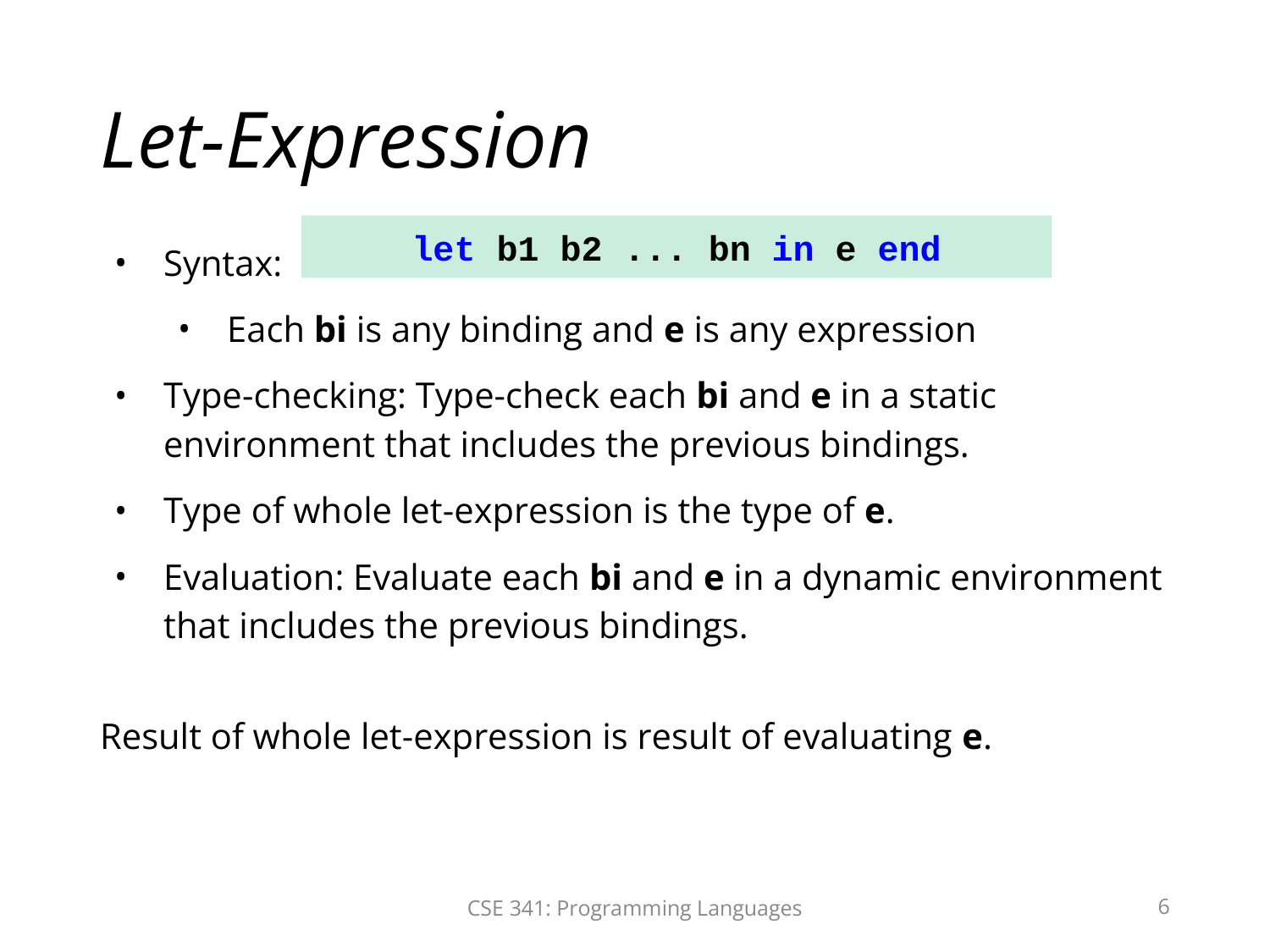

# Let-Expression
Syntax:
Each bi is any binding and e is any expression
Type-checking: Type-check each bi and e in a static environment that includes the previous bindings.
Type of whole let-expression is the type of e.
Evaluation: Evaluate each bi and e in a dynamic environment that includes the previous bindings.

Result of whole let-expression is result of evaluating e.

let b1 b2 ... bn in e end
CSE 341: Programming Languages
6